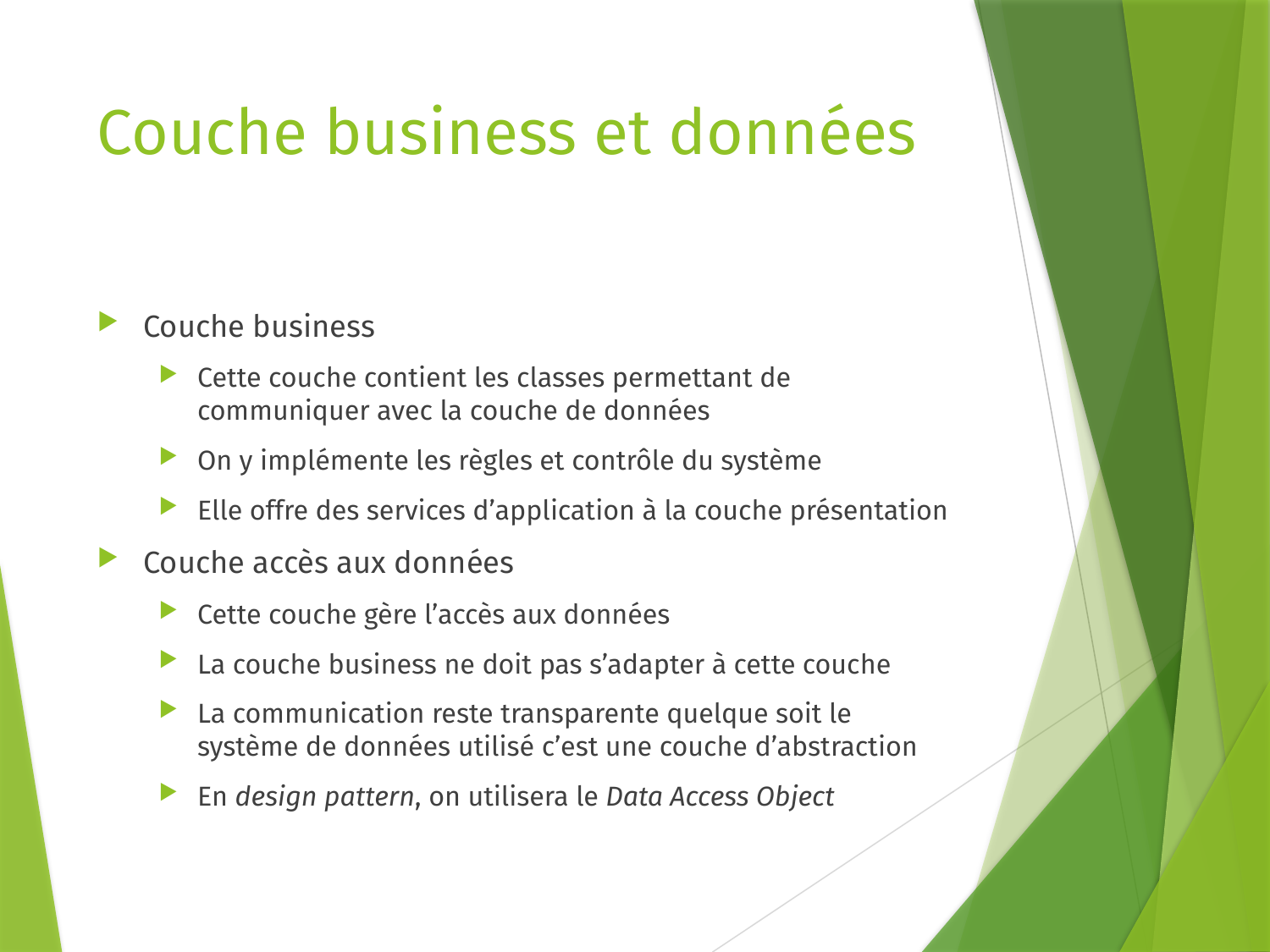

# Couche business et données
Couche business
Cette couche contient les classes permettant de communiquer avec la couche de données
On y implémente les règles et contrôle du système
Elle offre des services d’application à la couche présentation
Couche accès aux données
Cette couche gère l’accès aux données
La couche business ne doit pas s’adapter à cette couche
La communication reste transparente quelque soit le système de données utilisé c’est une couche d’abstraction
En design pattern, on utilisera le Data Access Object